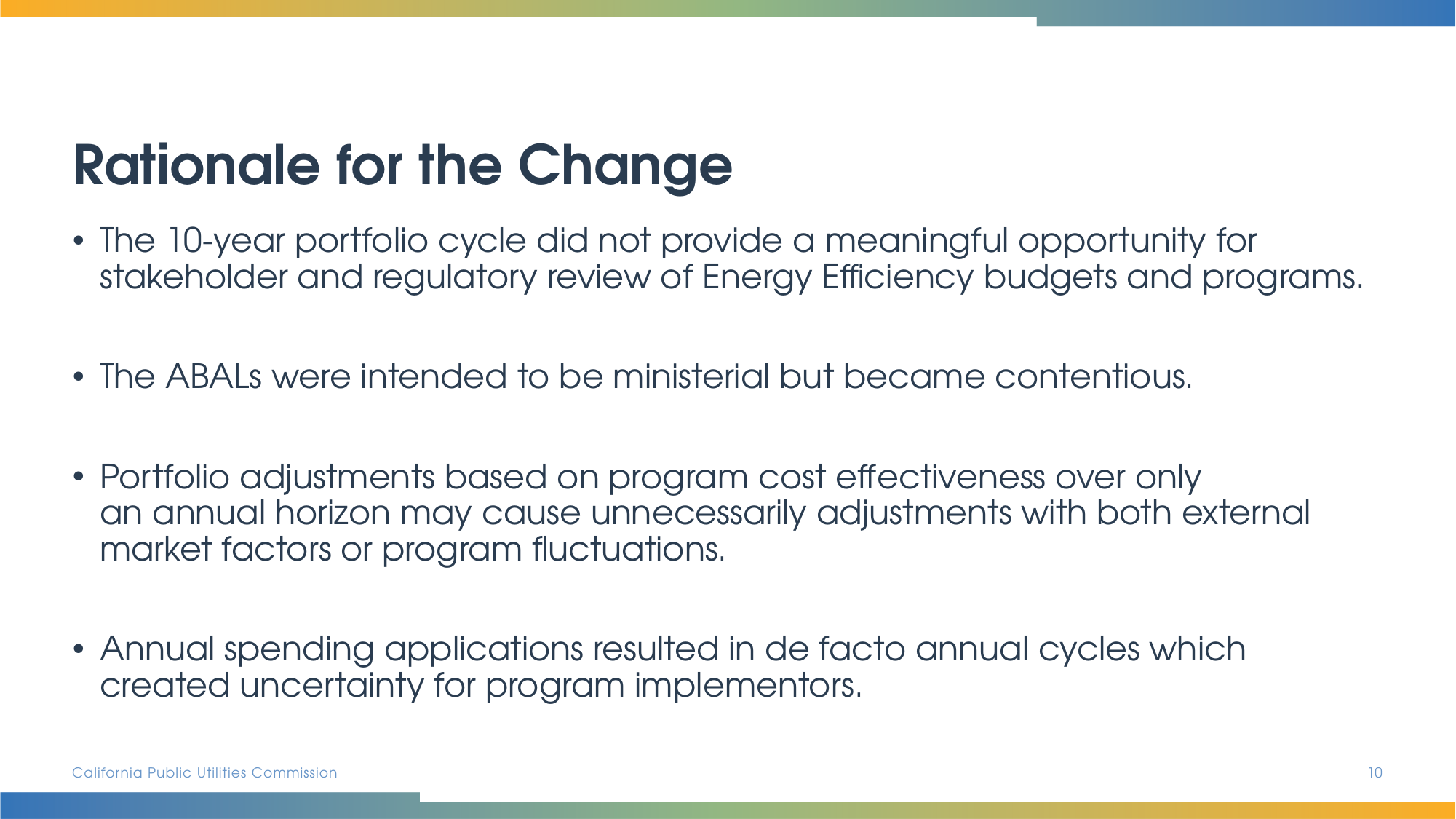

# Rationale for the Change
The 10-year portfolio cycle did not provide a meaningful opportunity for stakeholder and regulatory review of Energy Efficiency budgets and programs.

The ABALs were intended to be ministerial but became contentious.

Portfolio adjustments based on program cost effectiveness over only an annual horizon may cause unnecessarily adjustments with both external market factors or program fluctuations.

Annual spending applications resulted in de facto annual cycles which created uncertainty for program implementors.

10